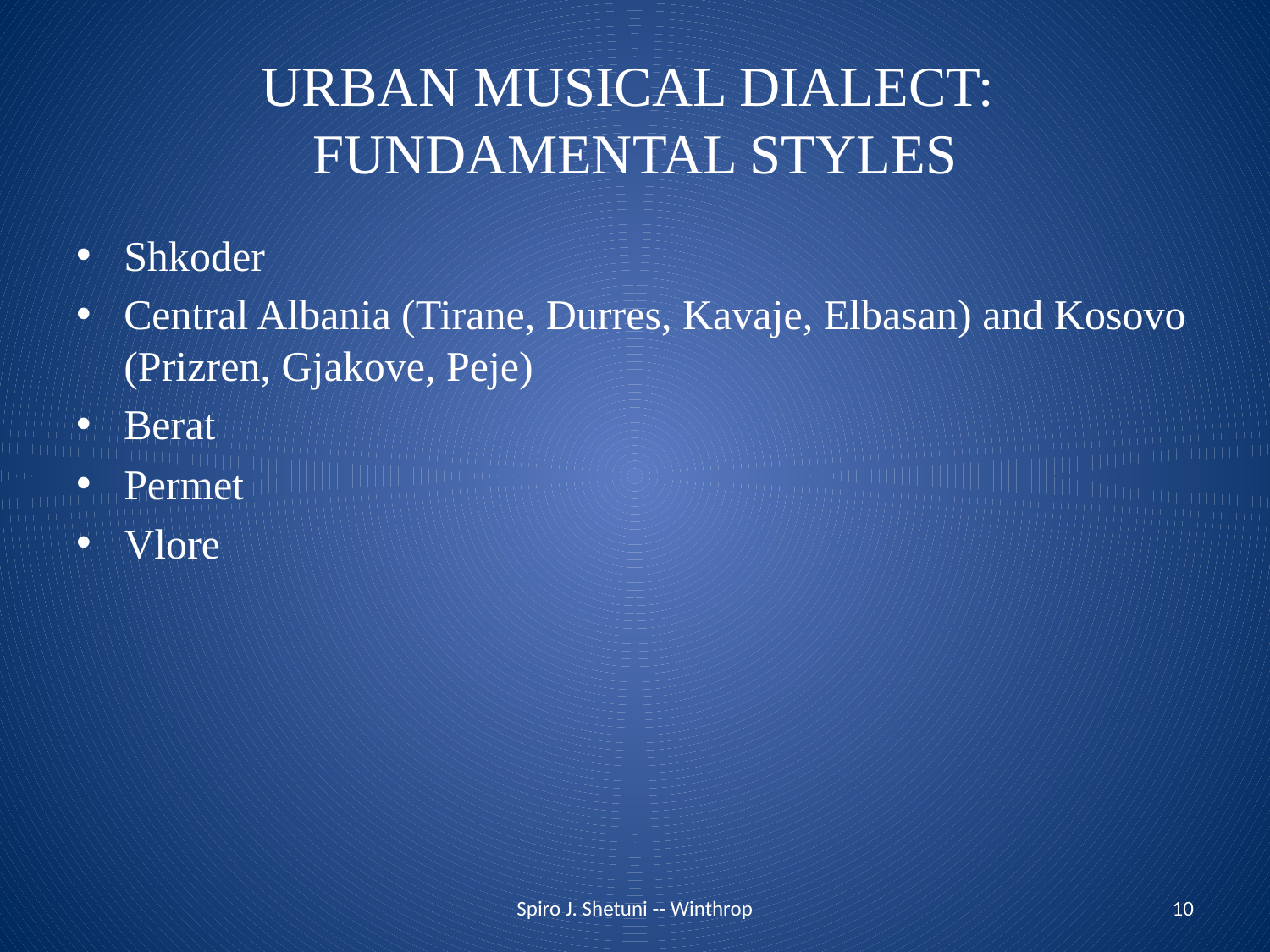

# URBAN MUSICAL DIALECT:  FUNDAMENTAL STYLES
Shkoder
Central Albania (Tirane, Durres, Kavaje, Elbasan) and Kosovo (Prizren, Gjakove, Peje)
Berat
Permet
Vlore
Spiro J. Shetuni -- Winthrop
10